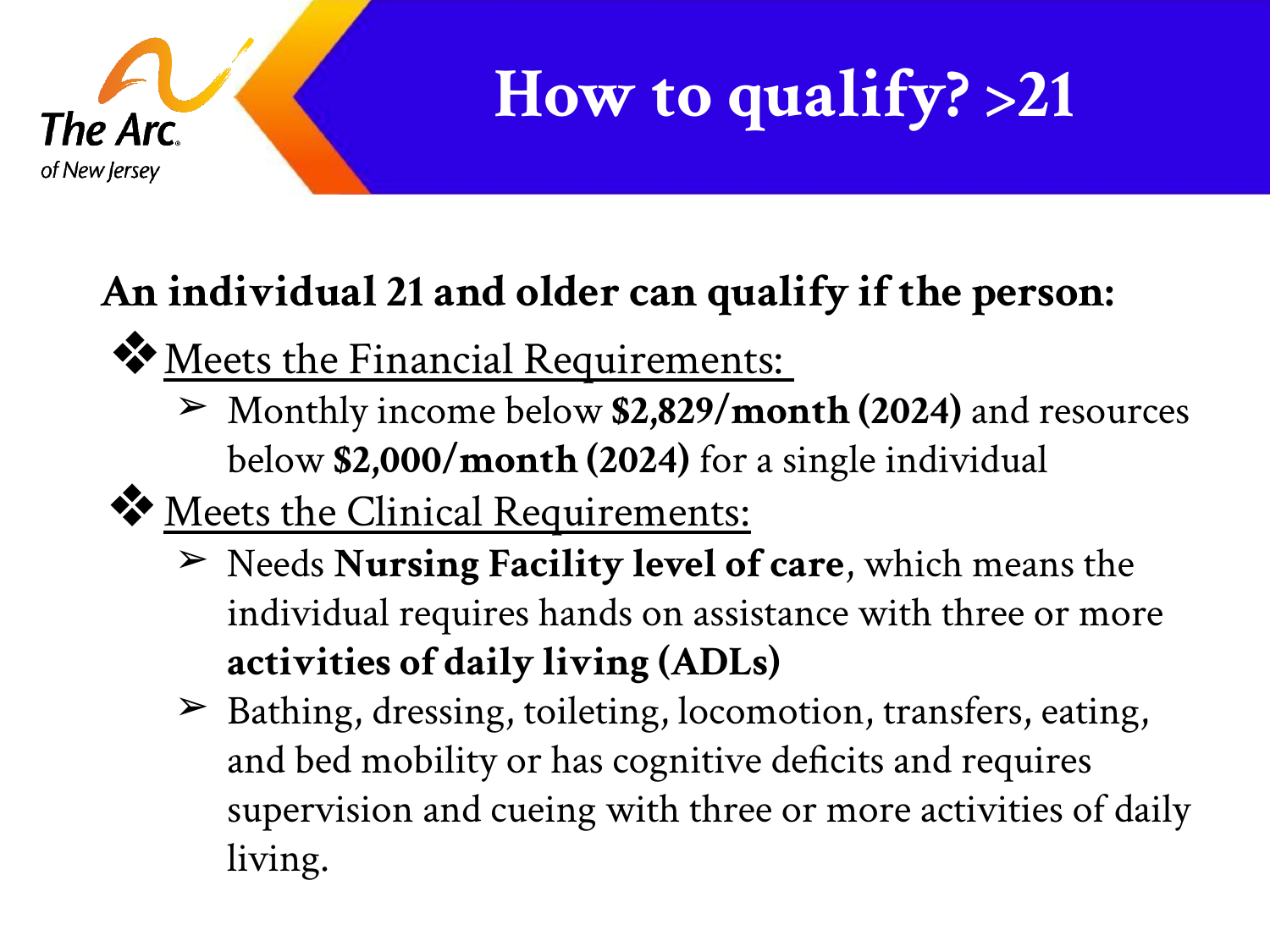

# How to qualify? >21
An individual 21 and older can qualify if the person:
Meets the Financial Requirements:
Monthly income below $2,829/month (2024) and resources below $2,000/month (2024) for a single individual
Meets the Clinical Requirements:
Needs Nursing Facility level of care, which means the individual requires hands on assistance with three or more activities of daily living (ADLs)
Bathing, dressing, toileting, locomotion, transfers, eating, and bed mobility or has cognitive deficits and requires supervision and cueing with three or more activities of daily living.